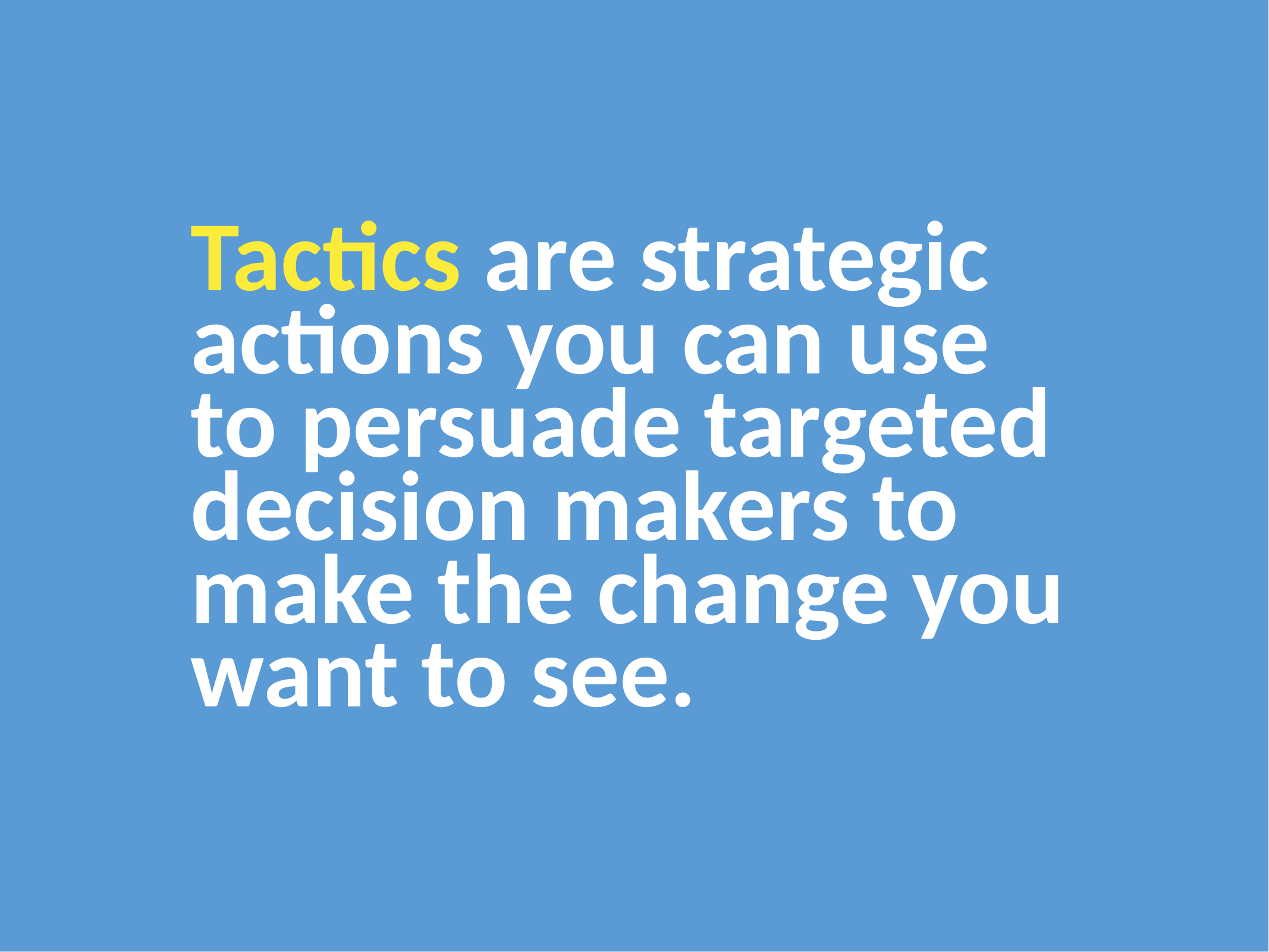

Tactics are strategic actions you can use
to persuade targeted decision makers to make the change you want to see.